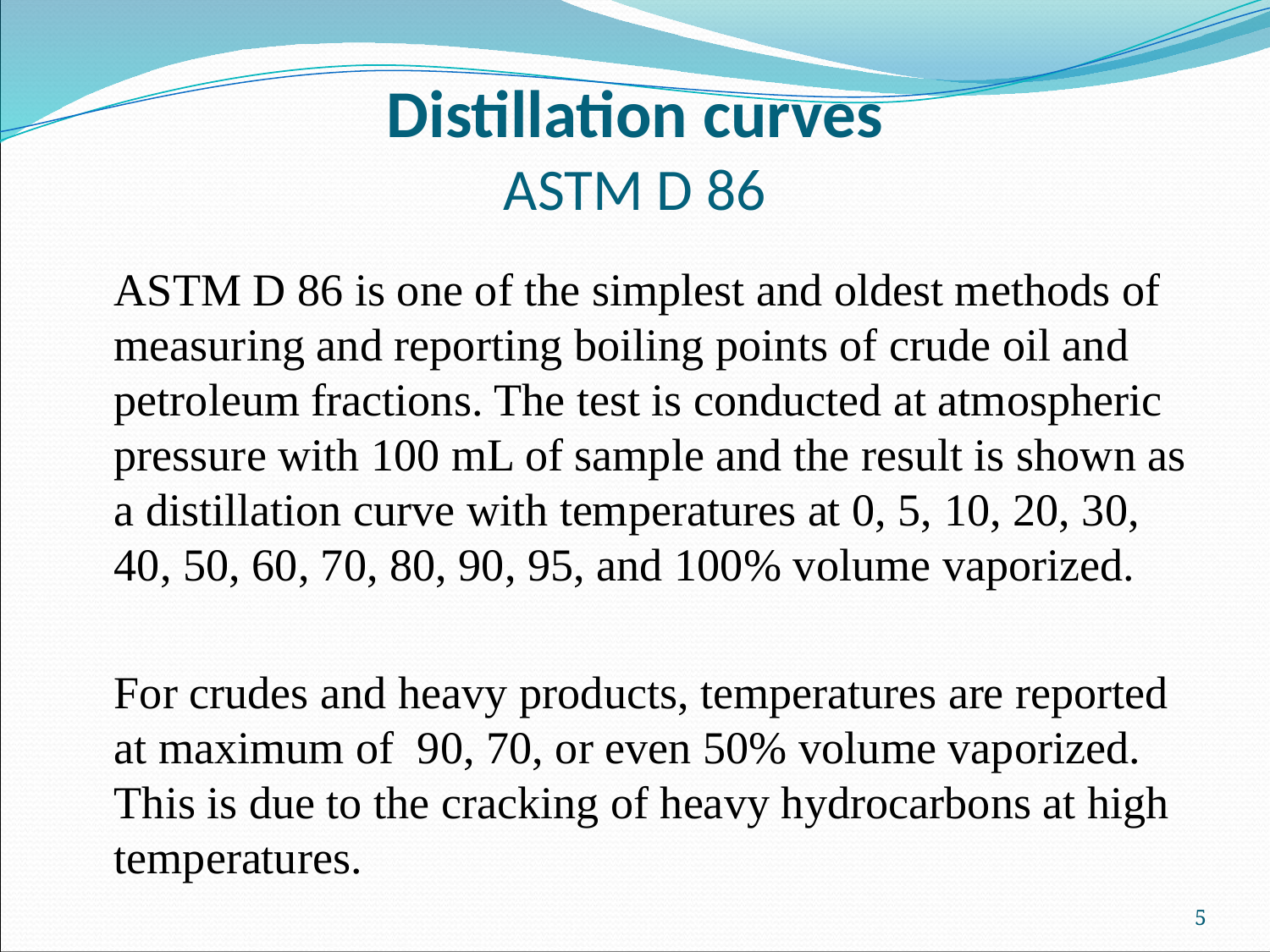

# Distillation curves ASTM D 86
ASTM D 86 is one of the simplest and oldest methods of measuring and reporting boiling points of crude oil and petroleum fractions. The test is conducted at atmospheric pressure with 100 mL of sample and the result is shown as a distillation curve with temperatures at 0, 5, 10, 20, 30, 40, 50, 60, 70, 80, 90, 95, and 100% volume vaporized.

For crudes and heavy products, temperatures are reported at maximum of  90, 70, or even 50% volume vaporized. This is due to the cracking of heavy hydrocarbons at high temperatures.
5